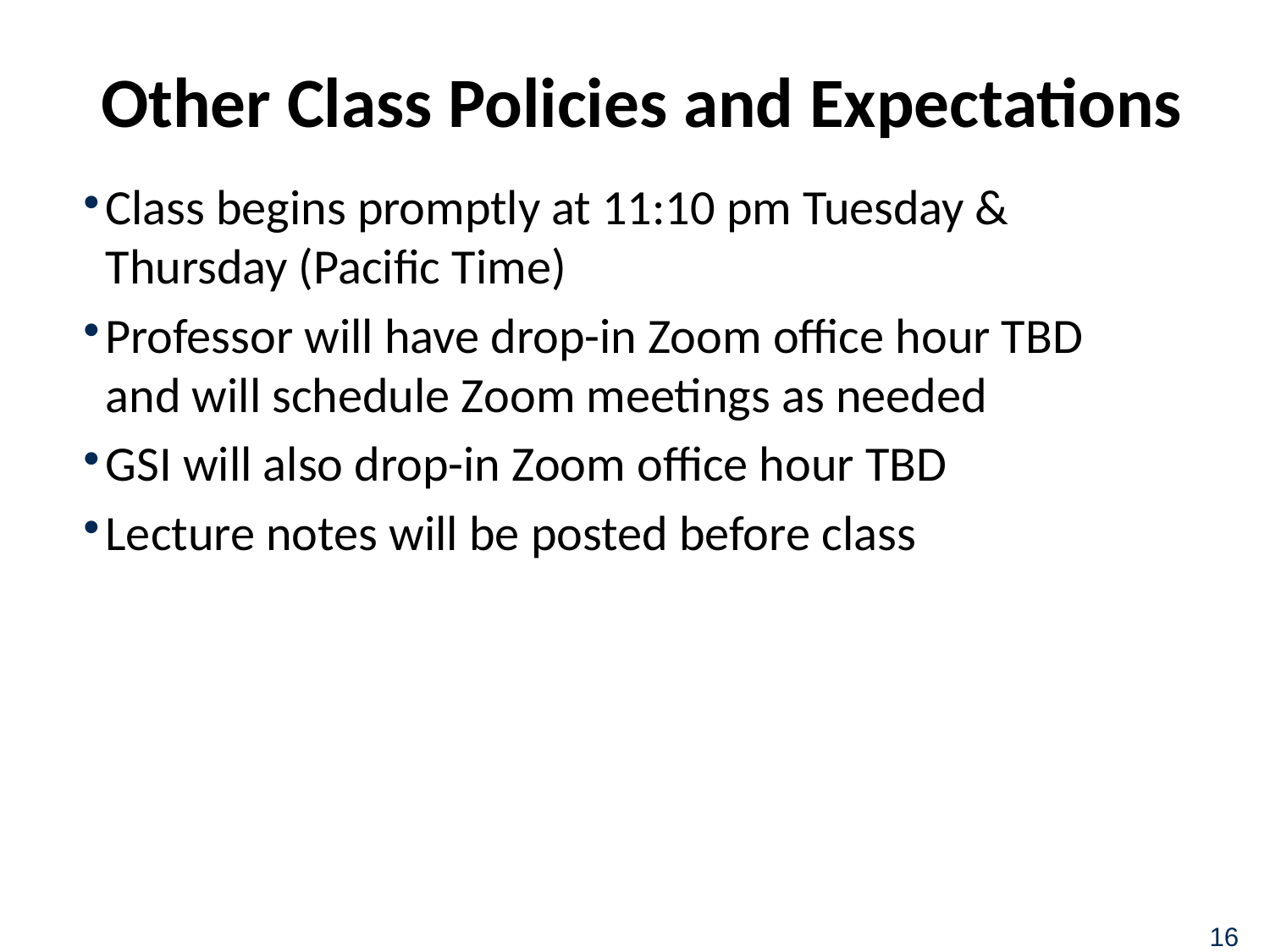

# Other Class Policies and Expectations
Class begins promptly at 11:10 pm Tuesday & Thursday (Pacific Time)
Professor will have drop-in Zoom office hour TBD and will schedule Zoom meetings as needed
GSI will also drop-in Zoom office hour TBD
Lecture notes will be posted before class

16